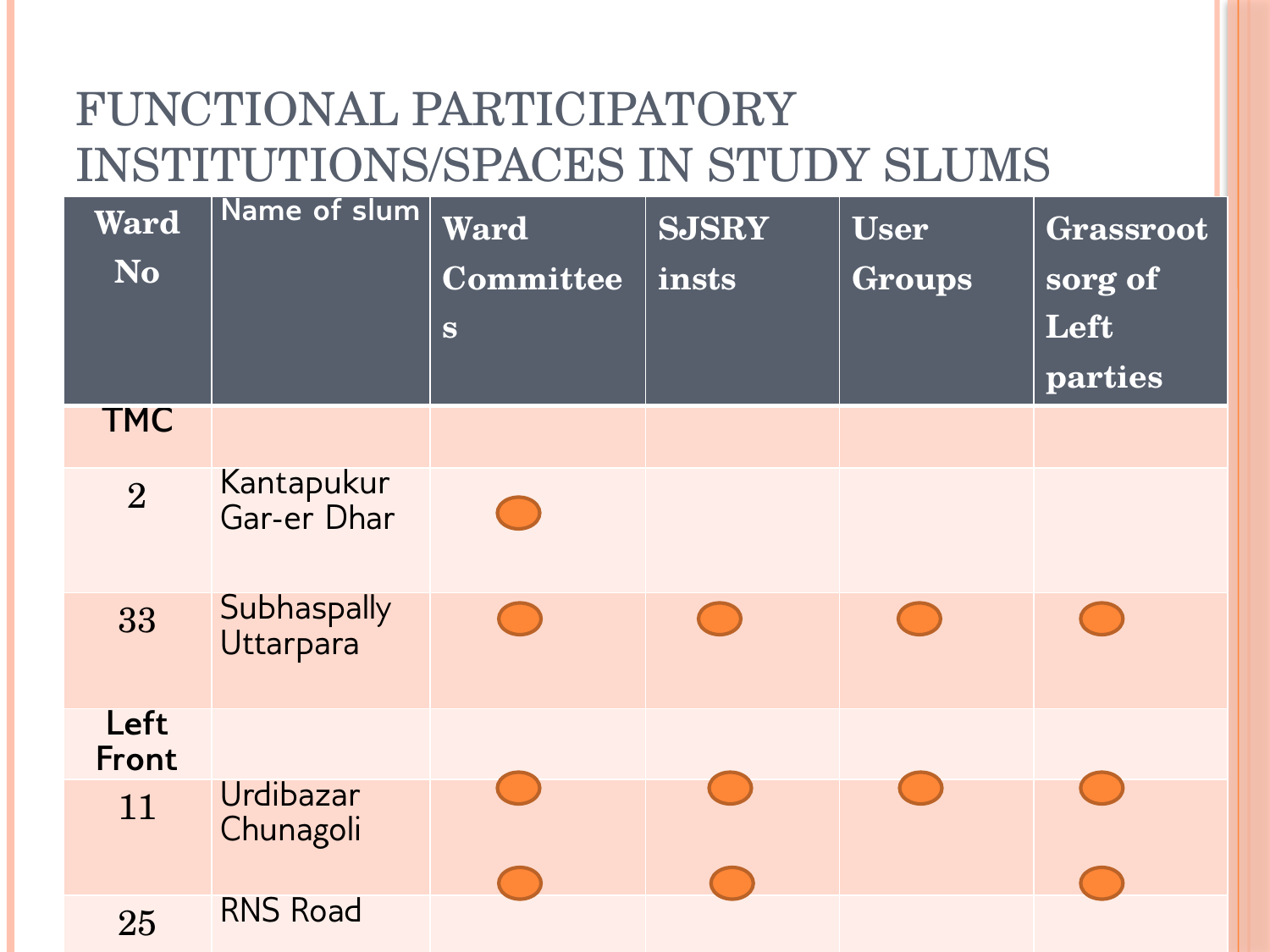

# Functional Participatory institutions/spaces in study slums
| Ward No | Name of slum | Ward Committees | SJSRY insts | User Groups | Grassrootsorg of Left parties |
| --- | --- | --- | --- | --- | --- |
| TMC |  |  |  |  |  |
| 2 | Kantapukur Gar-er Dhar |  |  |  |  |
| 33 | Subhaspally Uttarpara |  |  |  |  |
| Left Front |  |  |  |  |  |
| 11 | Urdibazar Chunagoli |  |  |  |  |
| 25 | RNS Road |  |  |  |  |